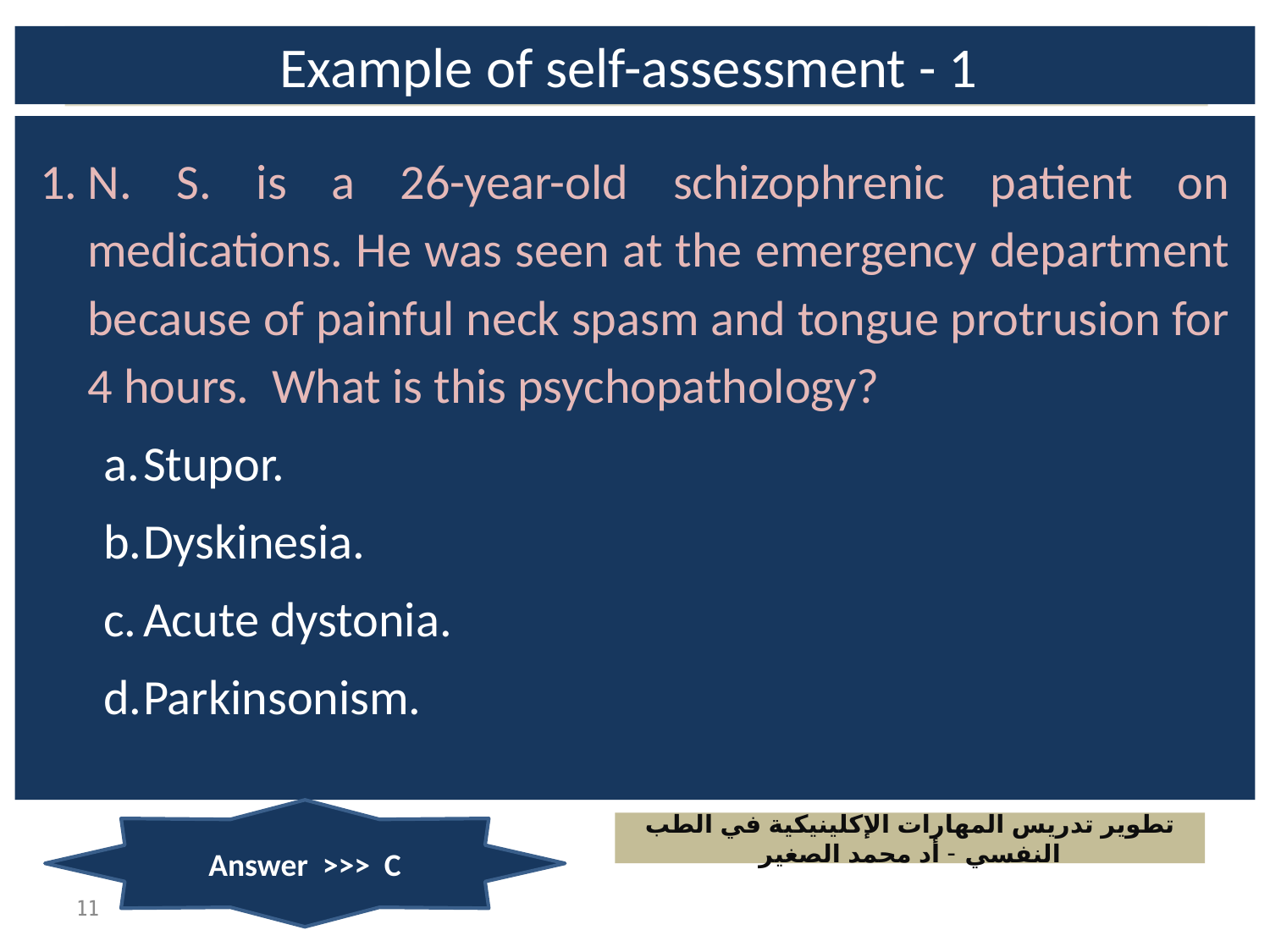

Example of self-assessment - 1
# Self-assessment
N. S. is a 26-year-old schizophrenic patient on medications. He was seen at the emergency department because of painful neck spasm and tongue protrusion for 4 hours.  What is this psychopathology?
Stupor.
Dyskinesia.
Acute dystonia.
Parkinsonism.
Answer  >>>  C
تطوير تدريس المهارات الإكلينيكية في الطب النفسي - أد محمد الصغير
11